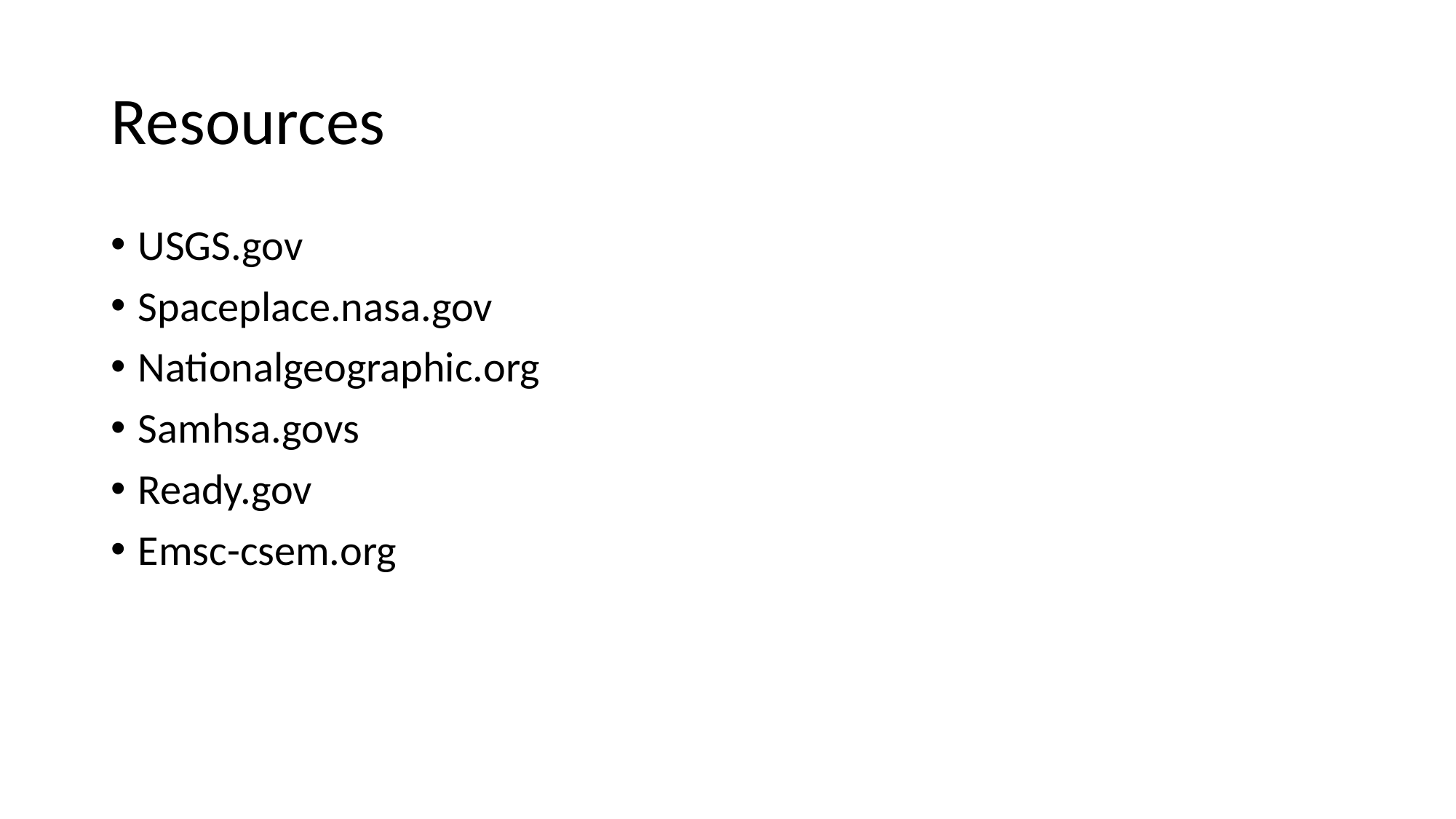

# Resources
USGS.gov
Spaceplace.nasa.gov
Nationalgeographic.org
Samhsa.govs
Ready.gov
Emsc-csem.org